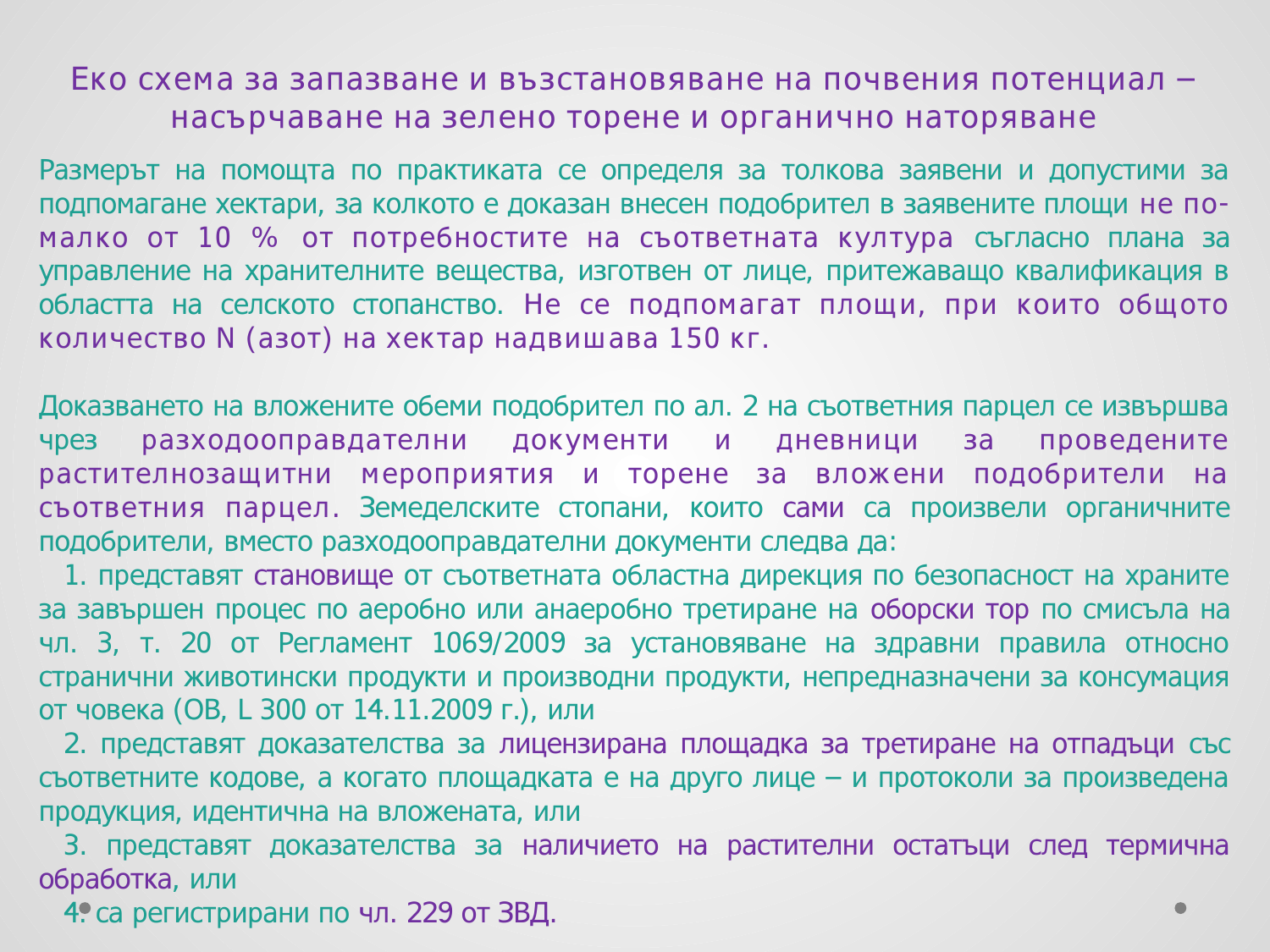

Еко схема за запазване и възстановяване на почвения потенциал – насърчаване на зелено торене и органично наторяване
Размерът на помощта по практиката се определя за толкова заявени и допустими за подпомагане хектари, за колкото е доказан внесен подобрител в заявените площи не по-малко от 10 % от потребностите на съответната култура съгласно плана за управление на хранителните вещества, изготвен от лице, притежаващо квалификация в областта на селското стопанство. Не се подпомагат площи, при които общото количество N (азот) на хектар надвишава 150 кг.

Доказването на вложените обеми подобрител по ал. 2 на съответния парцел се извършва чрез разходооправдателни документи и дневници за проведените растителнозащитни мероприятия и торене за вложени подобрители на съответния парцел. Земеделските стопани, които сами са произвели органичните подобрители, вместо разходооправдателни документи следва да:
1. представят становище от съответната областна дирекция по безопасност на храните за завършен процес по аеробно или анаеробно третиране на оборски тор по смисъла на чл. 3, т. 20 от Регламент 1069/2009 за установяване на здравни правила относно странични животински продукти и производни продукти, непредназначени за консумация от човека (ОВ, L 300 от 14.11.2009 г.), или
2. представят доказателства за лицензирана площадка за третиране на отпадъци със съответните кодове, а когато площадката е на друго лице – и протоколи за произведена продукция, идентична на вложената, или
3. представят доказателства за наличието на растителни остатъци след термична обработка, или
4. са регистрирани по чл. 229 от ЗВД.